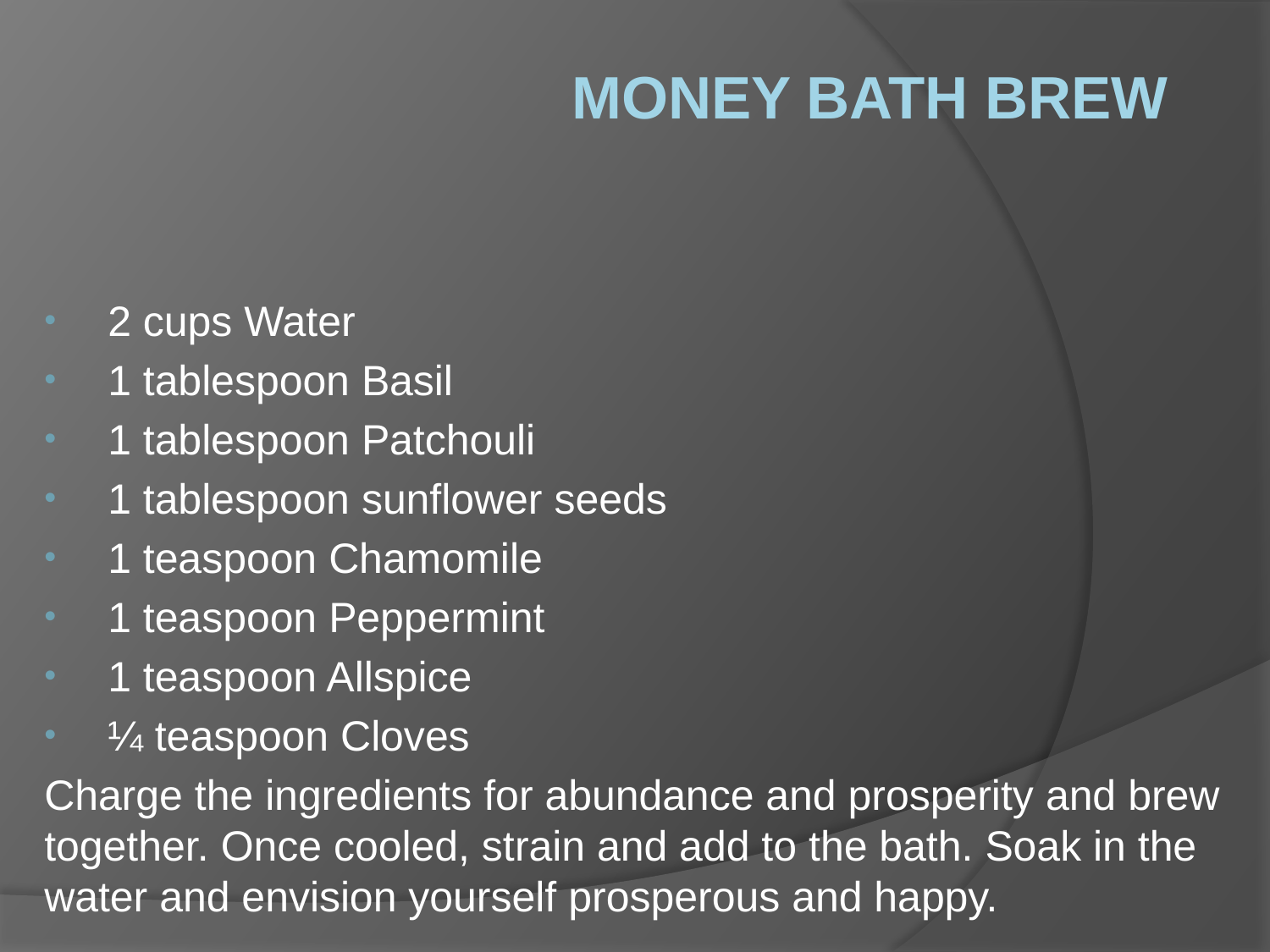

# Money Bath Brew
2 cups Water
1 tablespoon Basil
1 tablespoon Patchouli
1 tablespoon sunflower seeds
1 teaspoon Chamomile
1 teaspoon Peppermint
1 teaspoon Allspice
¼ teaspoon Cloves
Charge the ingredients for abundance and prosperity and brew together. Once cooled, strain and add to the bath. Soak in the water and envision yourself prosperous and happy.